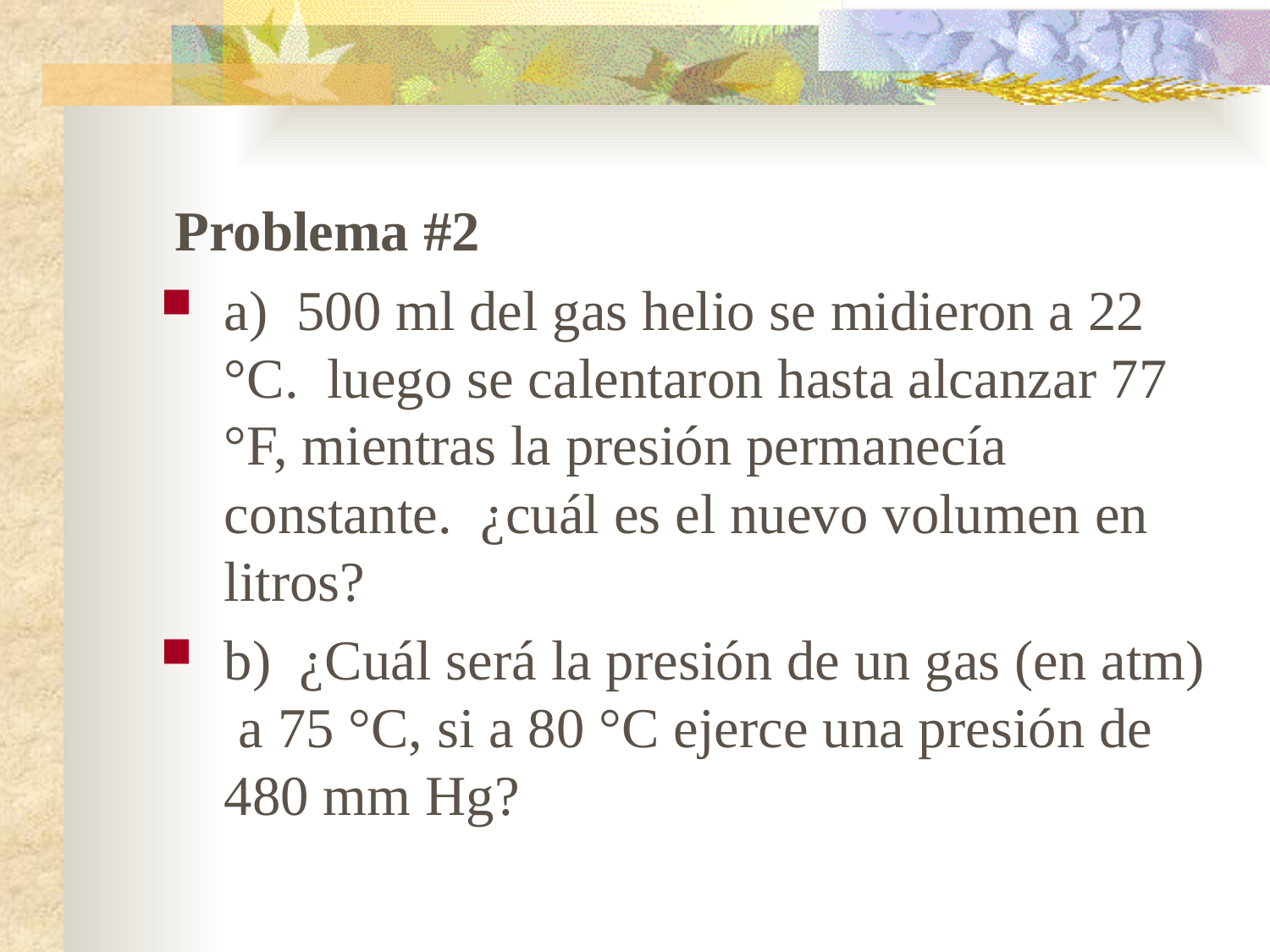

Problema #2
a)  500 ml del gas helio se midieron a 22 °C.  luego se calentaron hasta alcanzar 77 °F, mientras la presión permanecía constante.  ¿cuál es el nuevo volumen en litros?
b)  ¿cuál será la presión de un gas (en atm)  a 75 °C, si a 80 °C ejerce una presión de 480 mm Hg?